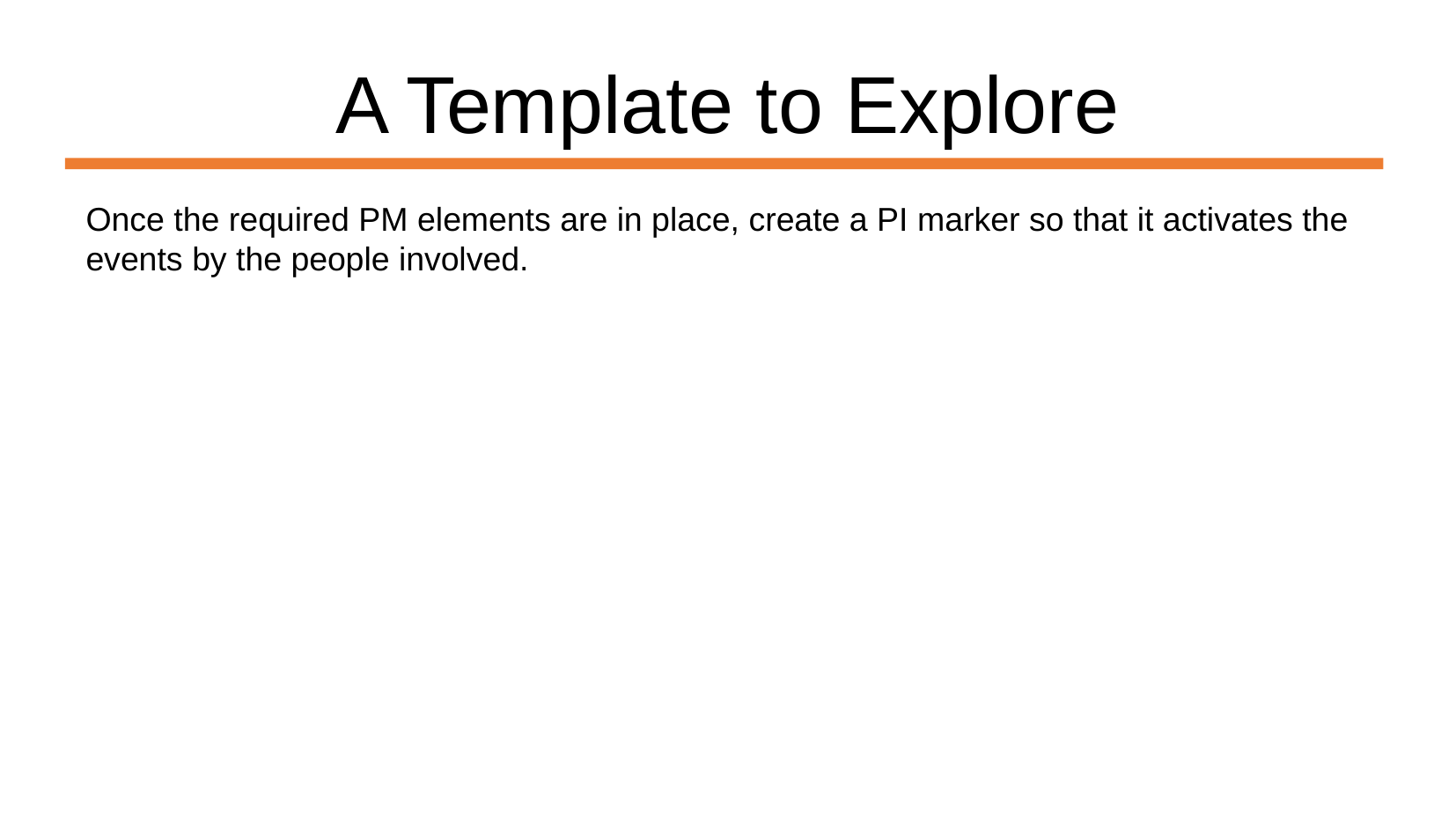

A Template to Explore

Once the required PM elements are in place, create a PI marker so that it activates the events by the people involved.